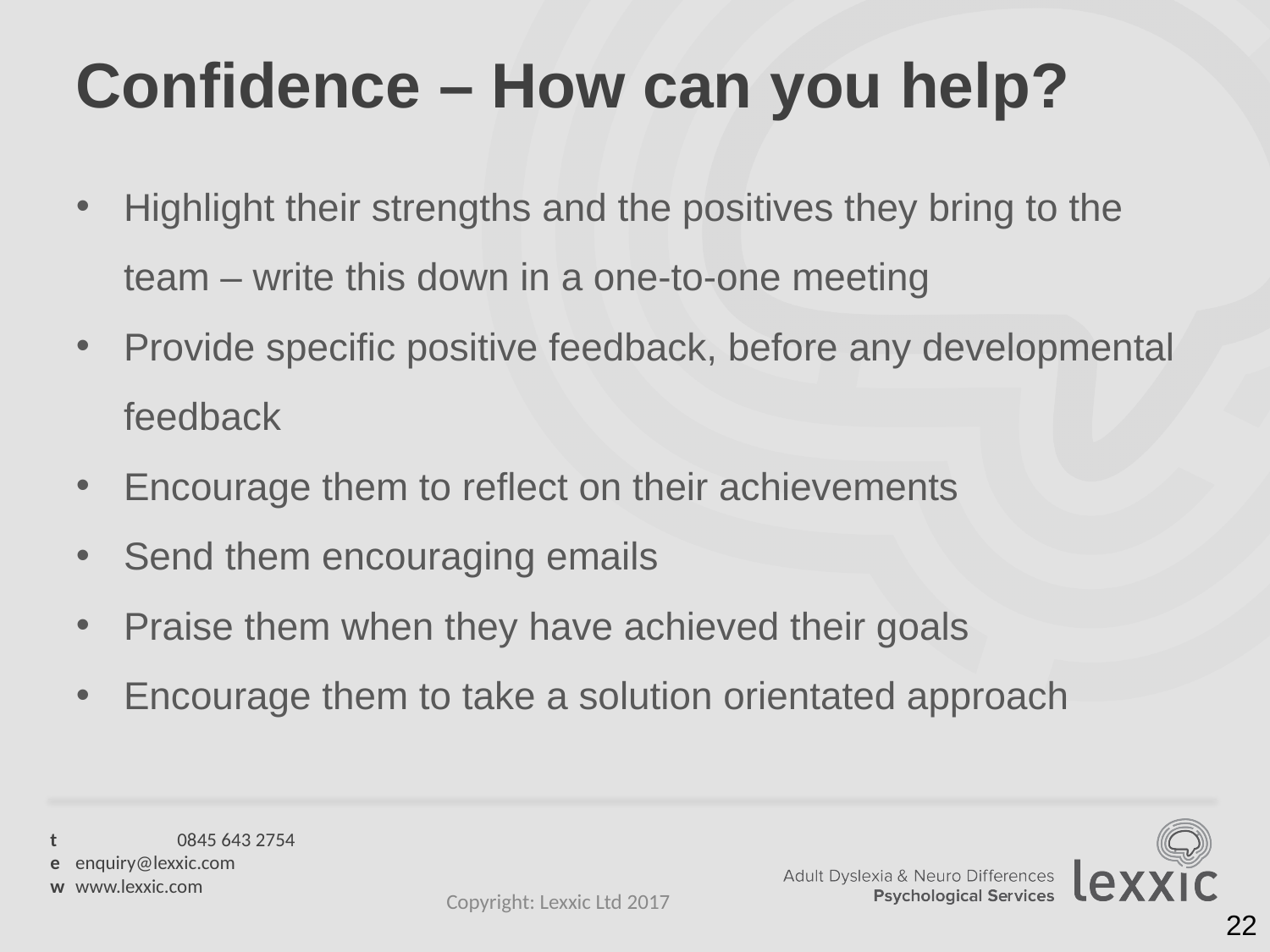

# Confidence – How can you help?
Highlight their strengths and the positives they bring to the team – write this down in a one-to-one meeting
Provide specific positive feedback, before any developmental feedback
Encourage them to reflect on their achievements
Send them encouraging emails
Praise them when they have achieved their goals
Encourage them to take a solution orientated approach
Copyright: Lexxic Ltd 2017
22